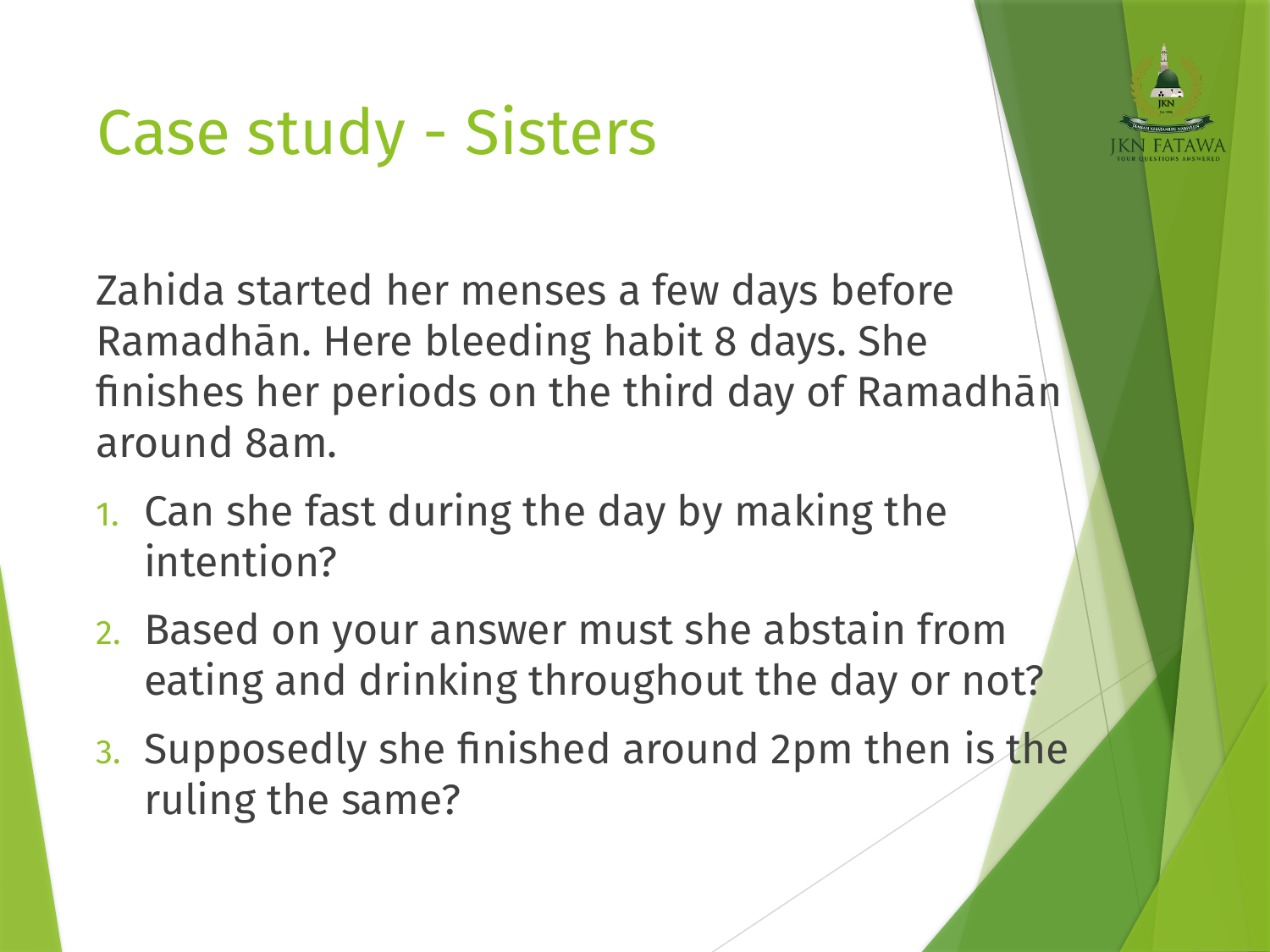

# Case study - Sisters
Zahida started her menses a few days before Ramadhān. Here bleeding habit 8 days. She finishes her periods on the third day of Ramadhān around 8am.
Can she fast during the day by making the intention?
Based on your answer must she abstain from eating and drinking throughout the day or not?
Supposedly she finished around 2pm then is the ruling the same?